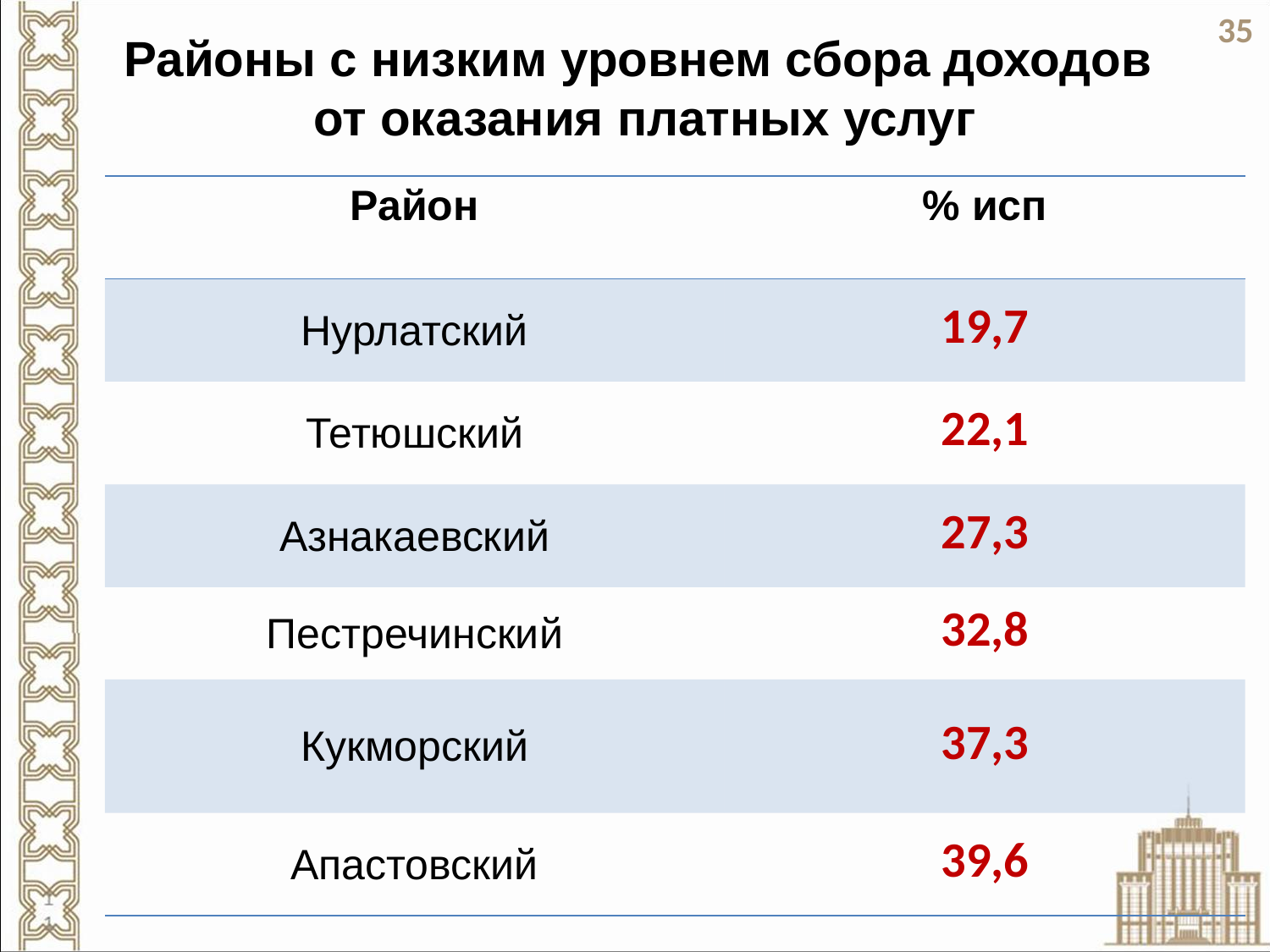

# Районы с низким уровнем сбора доходов от оказания платных услуг
35
| Район | % исп |
| --- | --- |
| Нурлатский | 19,7 |
| Тетюшский | 22,1 |
| Азнакаевский | 27,3 |
| Пестречинский | 32,8 |
| Кукморский | 37,3 |
| Апастовский | 39,6 |